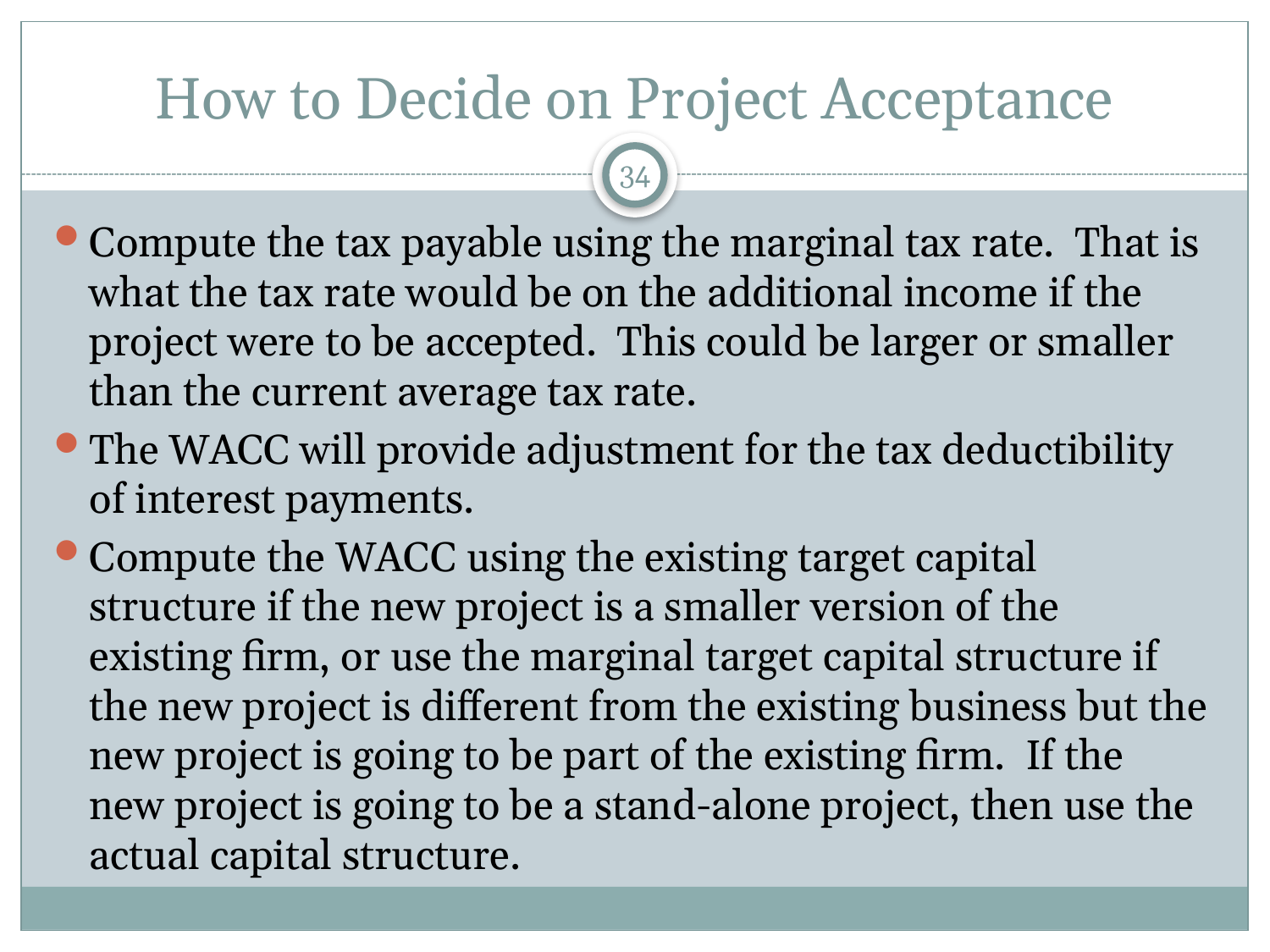

# How to Decide on Project Acceptance
34
Compute the tax payable using the marginal tax rate.  That is what the tax rate would be on the additional income if the project were to be accepted.  This could be larger or smaller than the current average tax rate.
The WACC will provide adjustment for the tax deductibility of interest payments.
Compute the WACC using the existing target capital structure if the new project is a smaller version of the existing firm, or use the marginal target capital structure if the new project is different from the existing business but the new project is going to be part of the existing firm.  If the new project is going to be a stand-alone project, then use the actual capital structure.